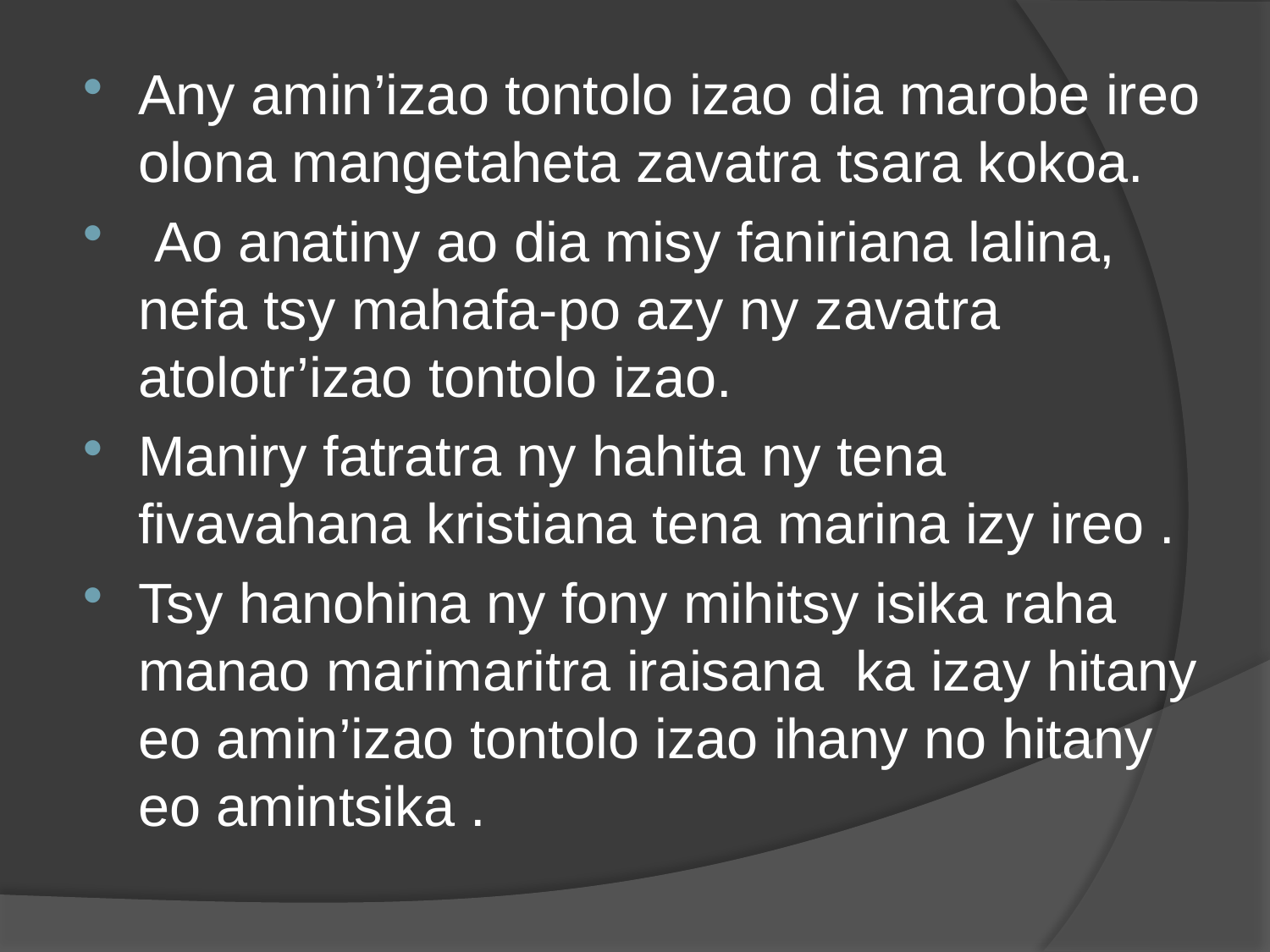

Any amin’izao tontolo izao dia marobe ireo olona mangetaheta zavatra tsara kokoa.
 Ao anatiny ao dia misy faniriana lalina, nefa tsy mahafa-po azy ny zavatra atolotr’izao tontolo izao.
Maniry fatratra ny hahita ny tena fivavahana kristiana tena marina izy ireo .
Tsy hanohina ny fony mihitsy isika raha manao marimaritra iraisana  ka izay hitany eo amin’izao tontolo izao ihany no hitany eo amintsika .